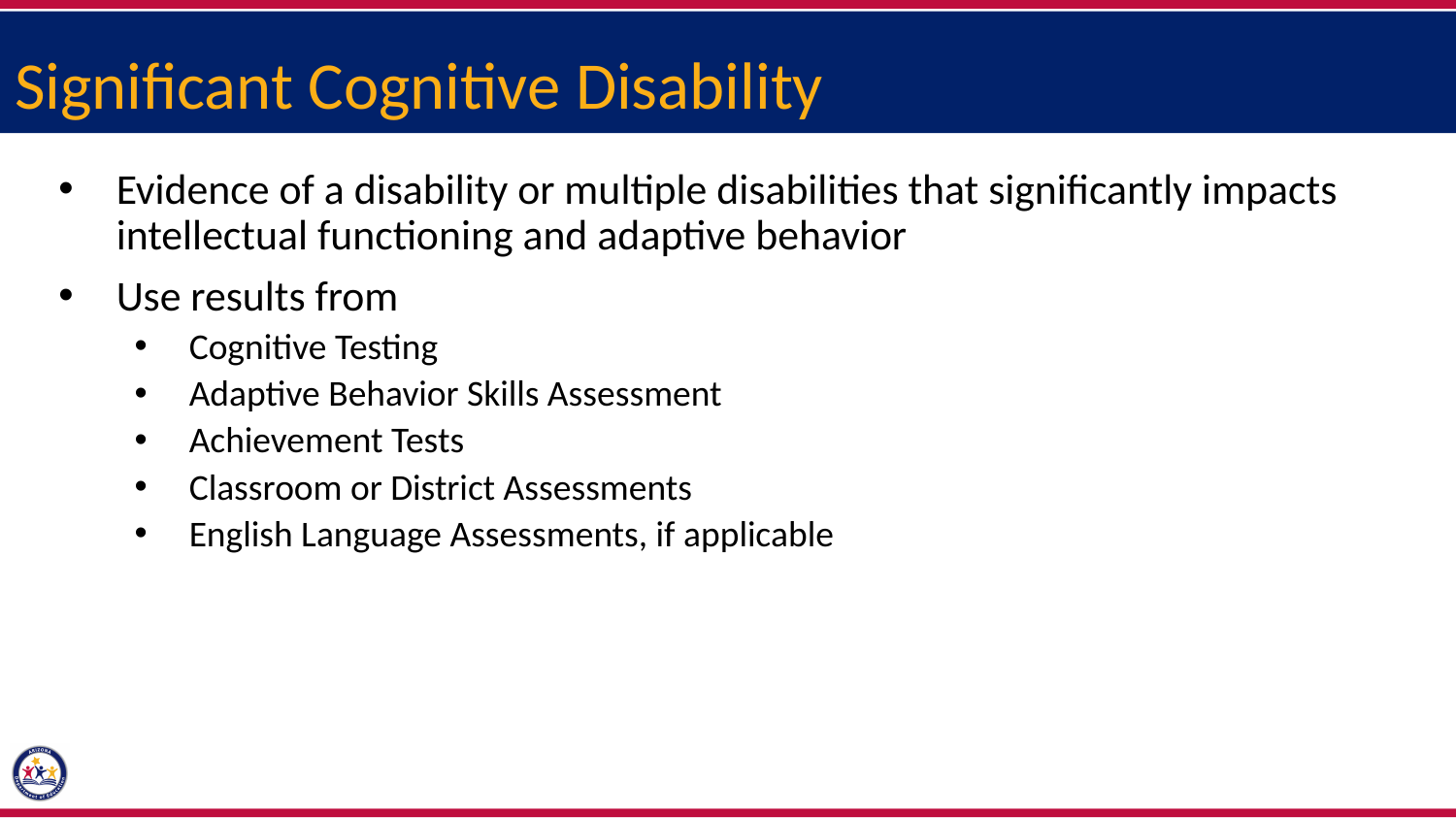

Significant Cognitive Disability
Evidence of a disability or multiple disabilities that significantly impacts intellectual functioning and adaptive behavior
Use results from
Cognitive Testing
Adaptive Behavior Skills Assessment
Achievement Tests
Classroom or District Assessments
English Language Assessments, if applicable